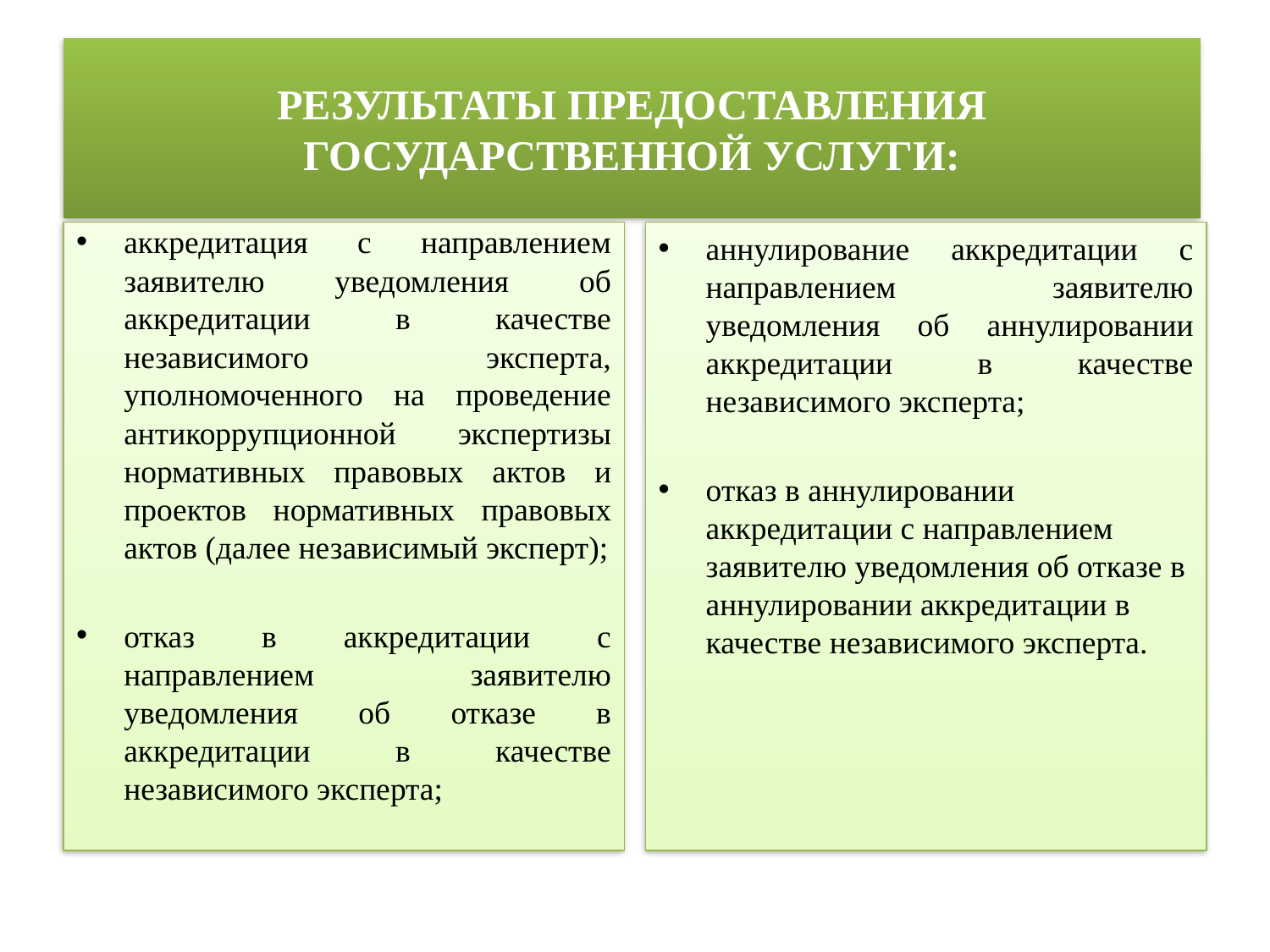

# РЕЗУЛЬТАТЫ ПРЕДОСТАВЛЕНИЯ ГОСУДАРСТВЕННОЙ УСЛУГИ:
аккредитация с направлением заявителю уведомления об аккредитации в качестве независимого эксперта, уполномоченного на проведение антикоррупционной экспертизы нормативных правовых актов и проектов нормативных правовых актов (далее независимый эксперт);

отказ в аккредитации с направлением заявителю уведомления об отказе в аккредитации в качестве независимого эксперта;

аннулирование аккредитации с направлением заявителю уведомления об аннулировании аккредитации в качестве независимого эксперта;

отказ в аннулировании аккредитации с направлением заявителю уведомления об отказе в аннулировании аккредитации в качестве независимого эксперта.